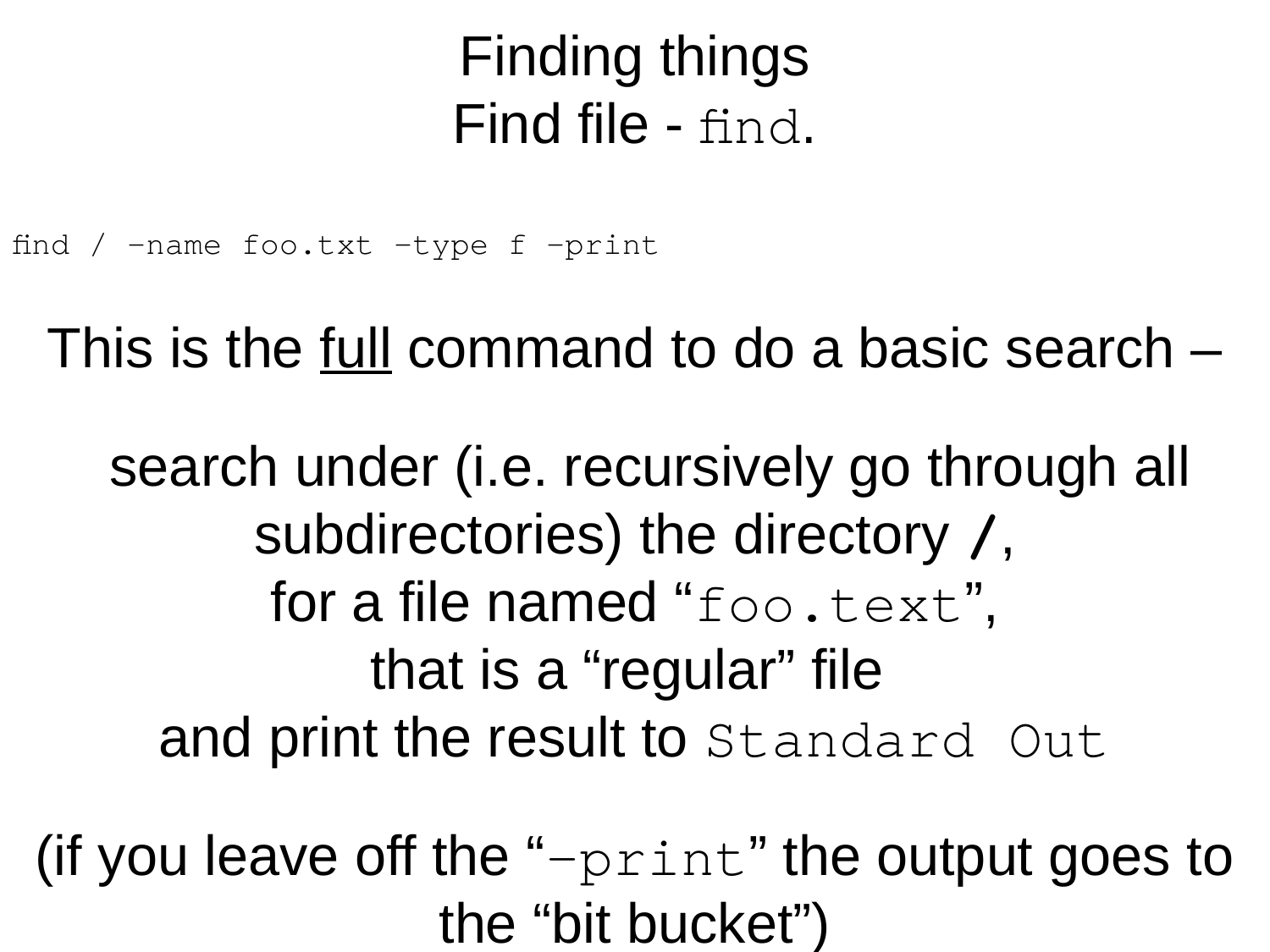

Finding things
Find file - find.

find / -name foo.txt -type f –print

This is the full command to do a basic search –

  search under (i.e. recursively go through all subdirectories) the directory /,
for a file named “foo.text”,
that is a “regular” file
and print the result to Standard Out

(if you leave off the “–print” the output goes to the “bit bucket”)